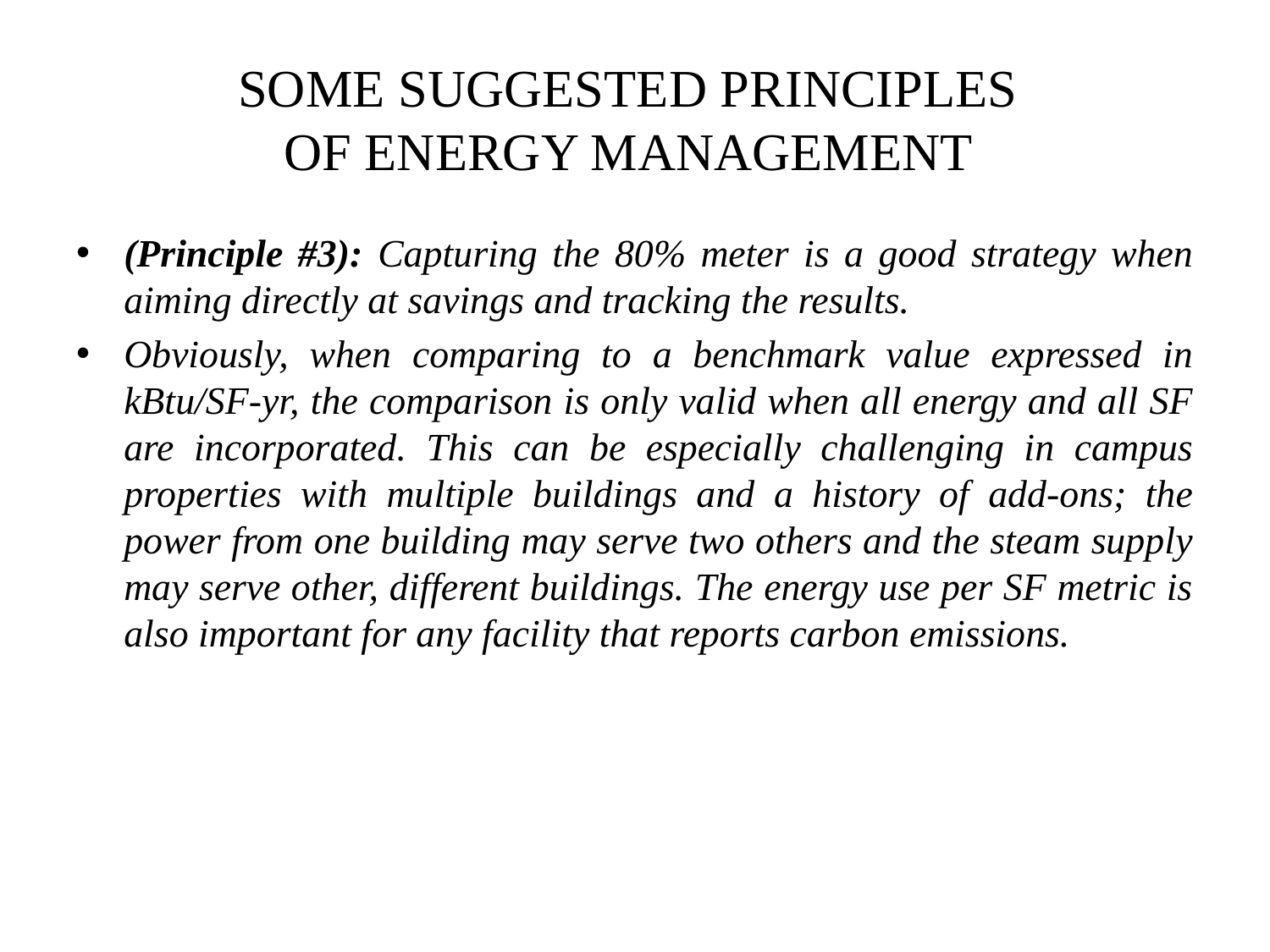

# SOME SUGGESTED PRINCIPLES OF ENERGY MANAGEMENT
(Principle #3): Capturing the 80% meter is a good strategy when aiming directly at savings and tracking the results.
Obviously, when comparing to a benchmark value expressed in kBtu/SF-yr, the comparison is only valid when all energy and all SF are incorporated. This can be especially challenging in campus properties with multiple buildings and a history of add-ons; the power from one building may serve two others and the steam supply may serve other, different buildings. The energy use per SF metric is also important for any facility that reports carbon emissions.